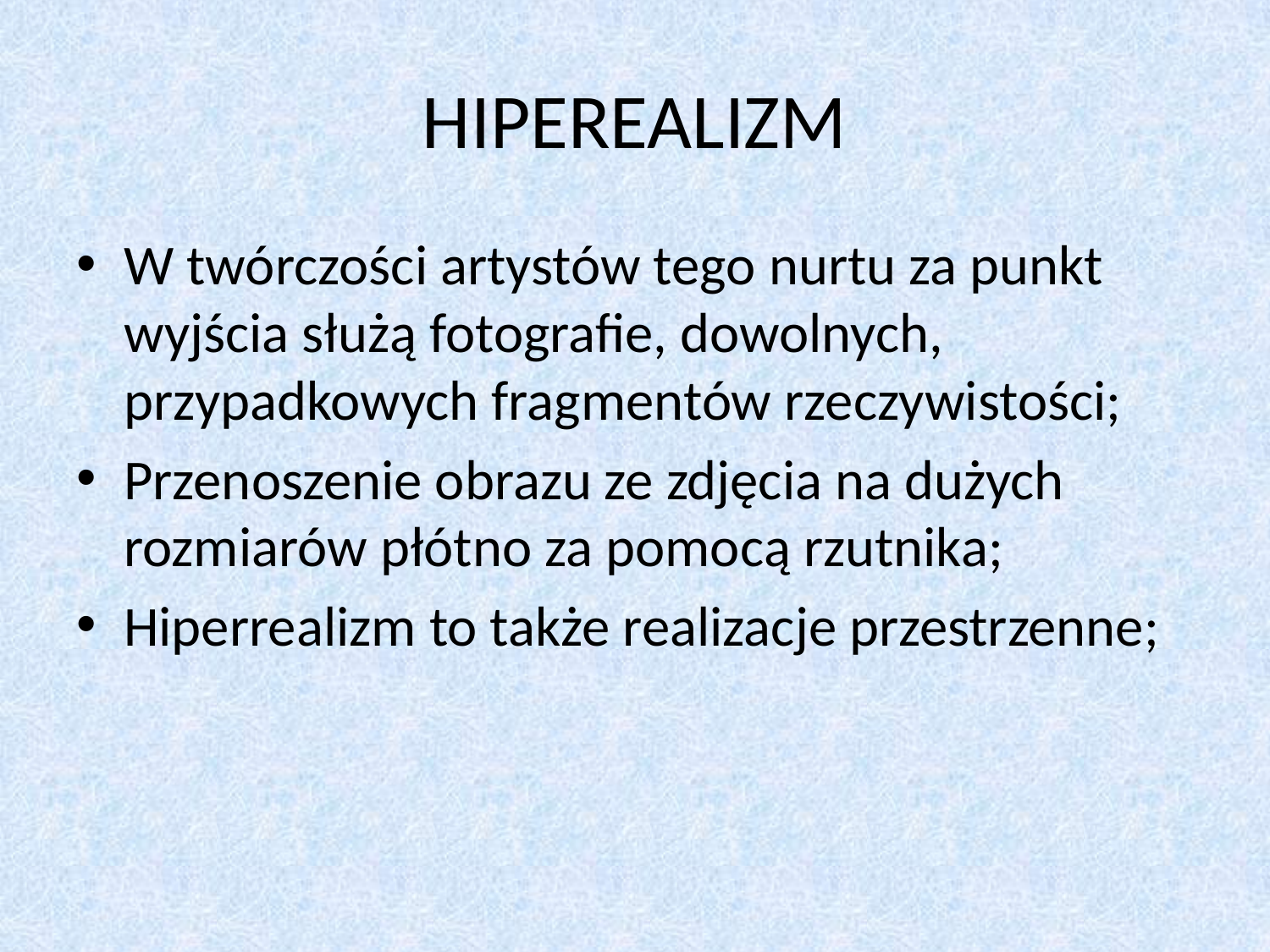

# HIPEREALIZM
W twórczości artystów tego nurtu za punkt wyjścia służą fotografie, dowolnych, przypadkowych fragmentów rzeczywistości;
Przenoszenie obrazu ze zdjęcia na dużych rozmiarów płótno za pomocą rzutnika;
Hiperrealizm to także realizacje przestrzenne;